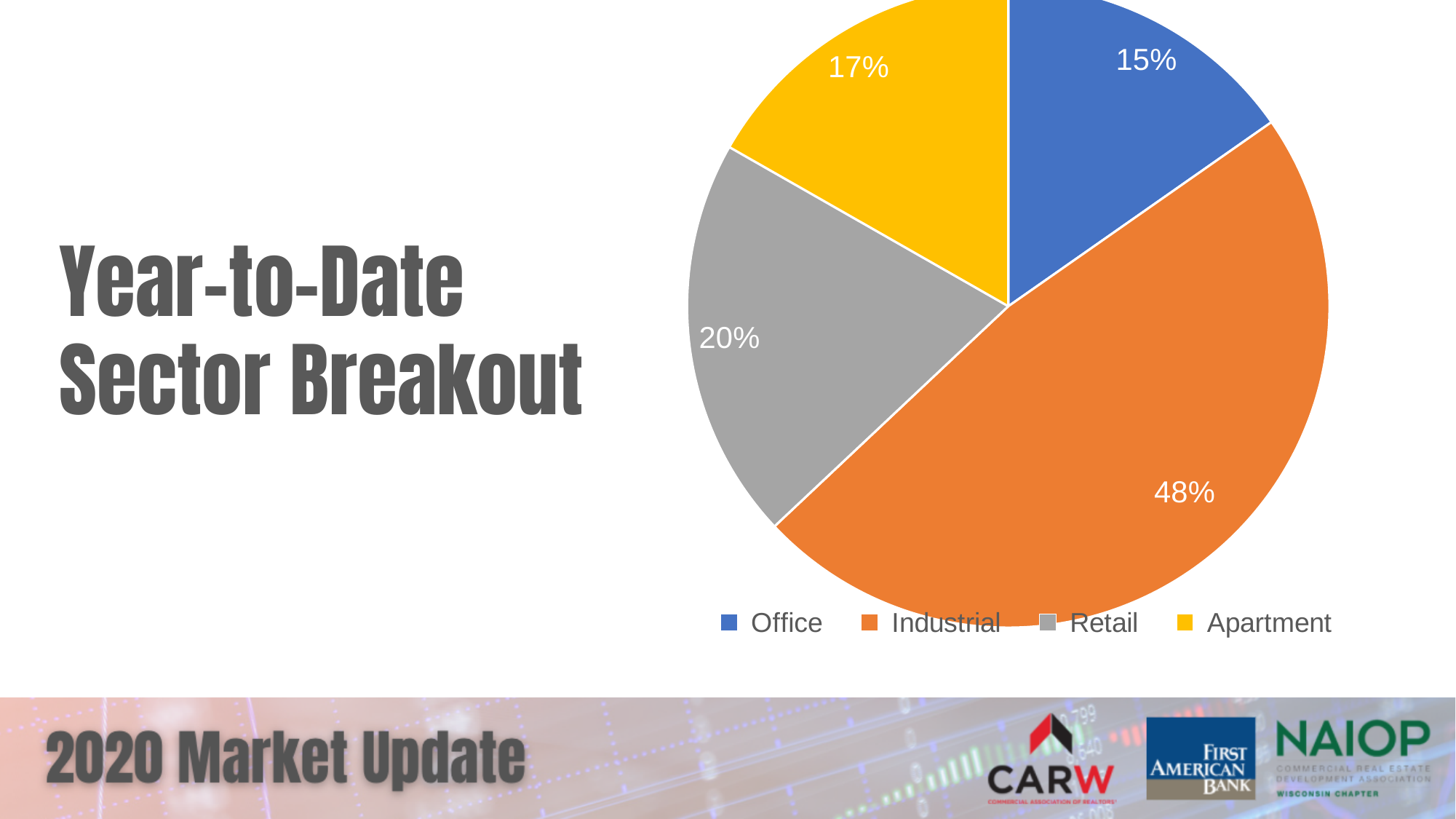

### Chart

| Category | 2020 (YTD) |
|---|---|
|  Office  | 307014355.6543 |
|  Industrial  | 957893784.9551 |
|  Retail  | 407005058.6518 |
|  Apartment  | 336393859.1485 |
Year-to-Date
Sector Breakout